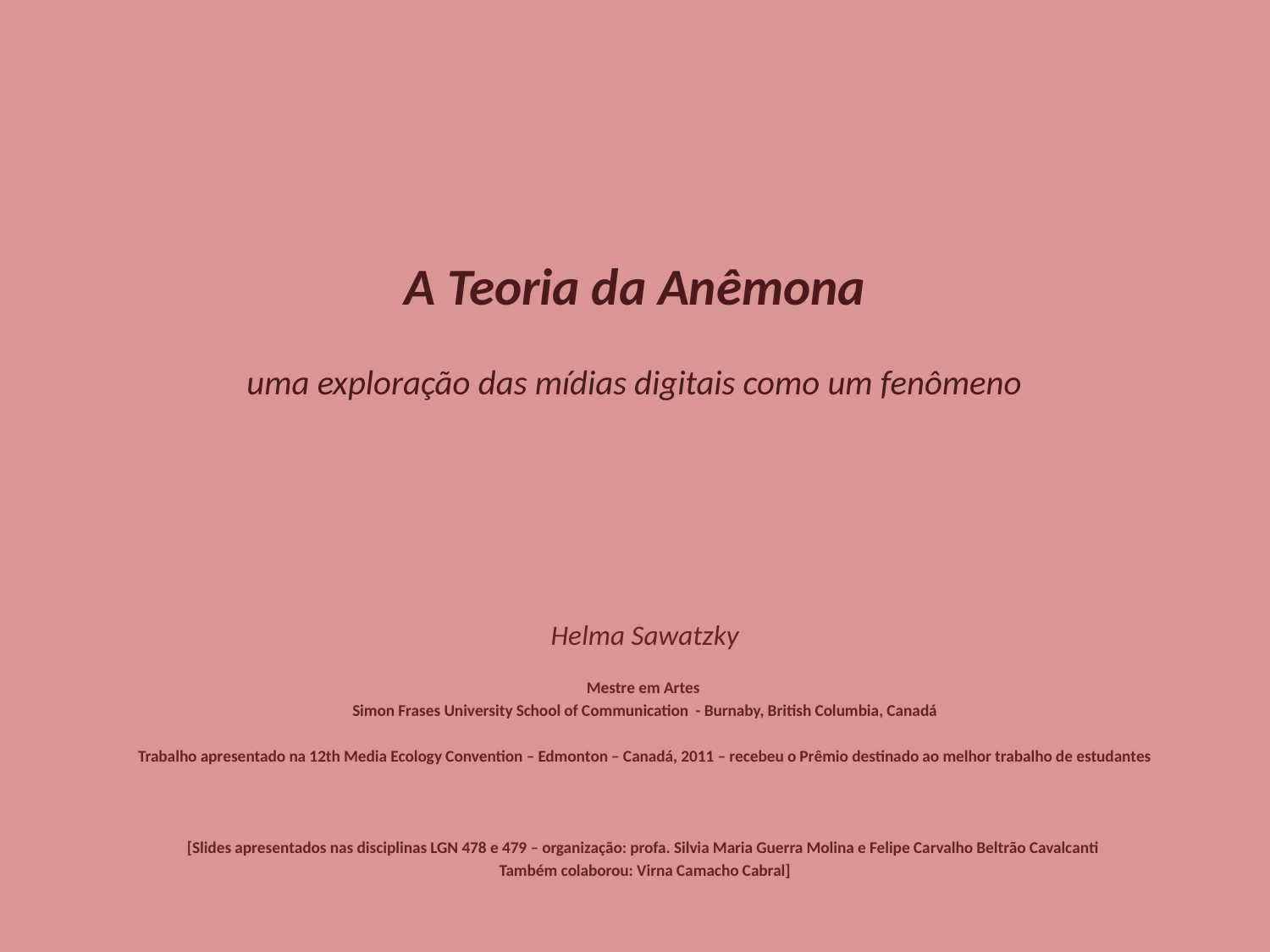

# A Teoria da Anêmona uma exploração das mídias digitais como um fenômeno

Helma Sawatzky

Mestre em Artes
Simon Frases University School of Communication  - Burnaby, British Columbia, Canadá

Trabalho apresentado na 12th Media Ecology Convention – Edmonton – Canadá, 2011 – recebeu o Prêmio destinado ao melhor trabalho de estudantes

[Slides apresentados nas disciplinas LGN 478 e 479 – organização: profa. Silvia Maria Guerra Molina e Felipe Carvalho Beltrão Cavalcanti
Também colaborou: Virna Camacho Cabral]